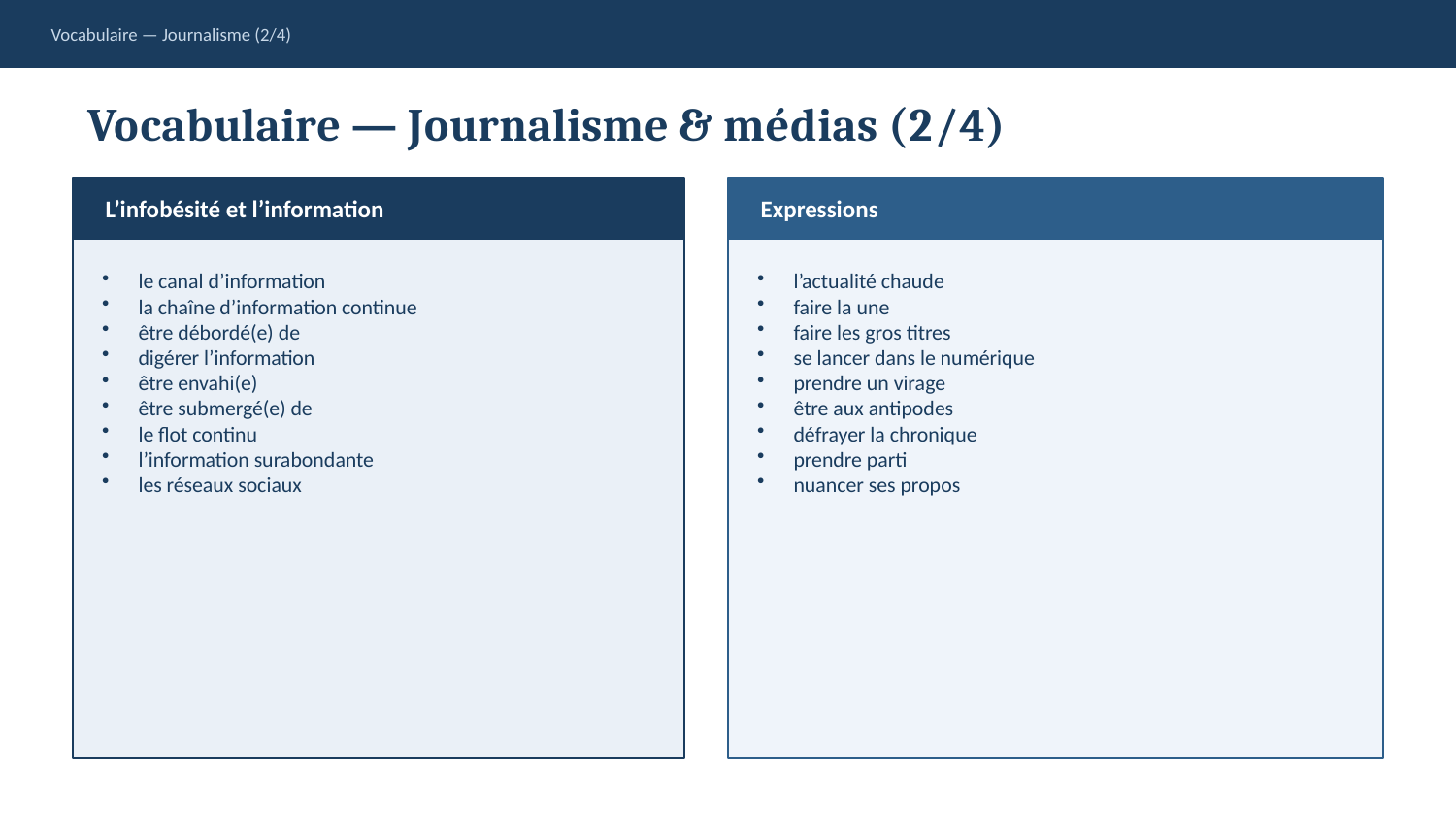

Vocabulaire — Journalisme (2/4)
Vocabulaire — Journalisme & médias (2/4)
L’infobésité et l’information
Expressions
le canal d’information
la chaîne d’information continue
être débordé(e) de
digérer l’information
être envahi(e)
être submergé(e) de
le flot continu
l’information surabondante
les réseaux sociaux
l’actualité chaude
faire la une
faire les gros titres
se lancer dans le numérique
prendre un virage
être aux antipodes
défrayer la chronique
prendre parti
nuancer ses propos